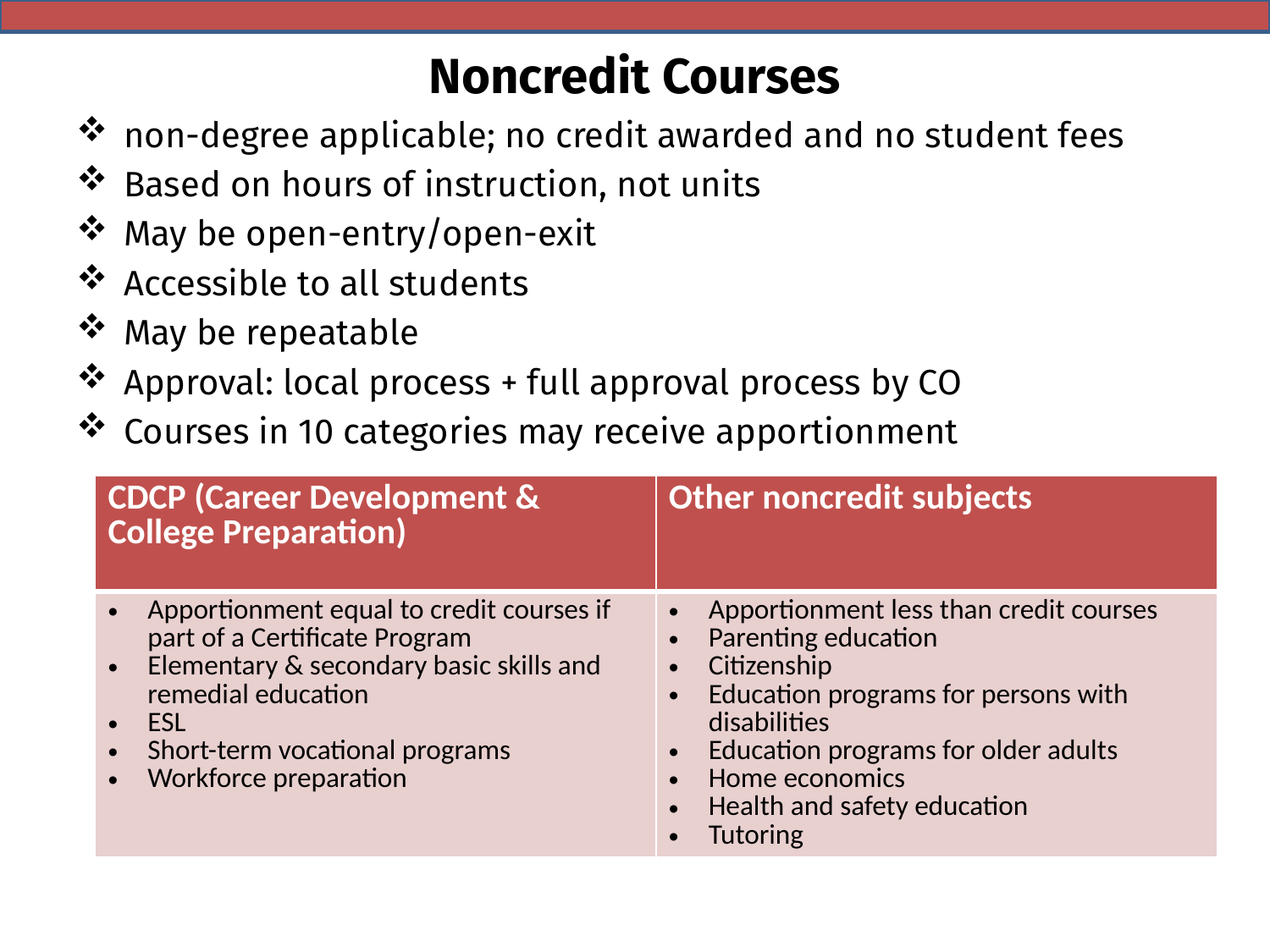

# Noncredit Courses
non-degree applicable; no credit awarded and no student fees
Based on hours of instruction, not units
May be open-entry/open-exit
Accessible to all students
May be repeatable
Approval: local process + full approval process by CO
Courses in 10 categories may receive apportionment
| CDCP (Career Development & College Preparation) | Other noncredit subjects |
| --- | --- |
| Apportionment equal to credit courses if part of a Certificate Program Elementary & secondary basic skills and remedial education ESL Short-term vocational programs Workforce preparation | Apportionment less than credit courses Parenting education Citizenship Education programs for persons with disabilities Education programs for older adults Home economics Health and safety education Tutoring |